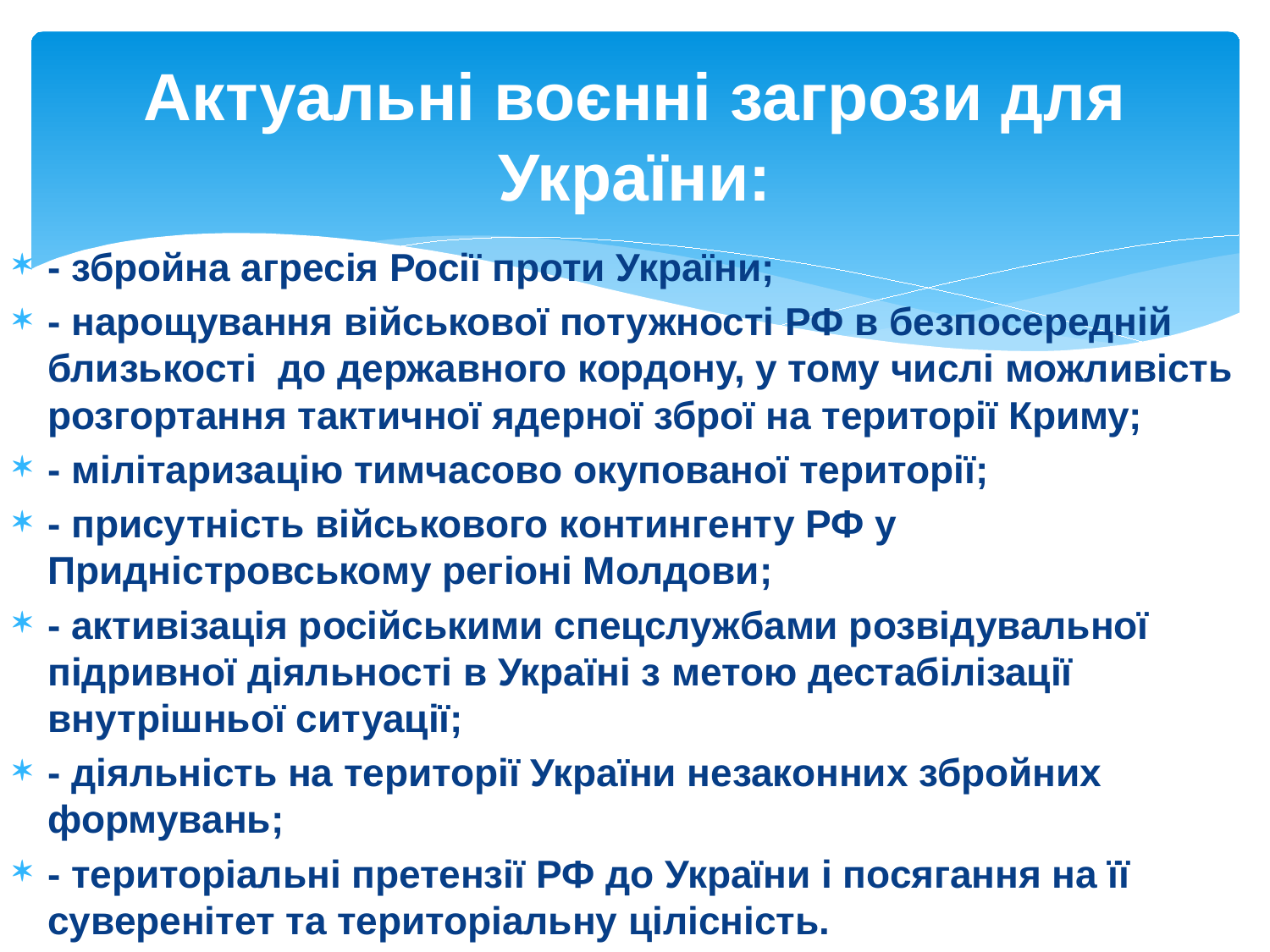

# Актуальні воєнні загрози для України:
- збройна агресія Росії проти України;
- нарощування військової потужності РФ в безпосередній близькості  до державного кордону, у тому числі можливість розгортання тактичної ядерної зброї на території Криму;
- мілітаризацію тимчасово окупованої території;
- присутність військового контингенту РФ у Придністровському регіоні Молдови;
- активізація російськими спецслужбами розвідувальної підривної діяльності в Україні з метою дестабілізації внутрішньої ситуації;
- діяльність на території України незаконних збройних формувань;
- територіальні претензії РФ до України і посягання на її суверенітет та територіальну цілісність.